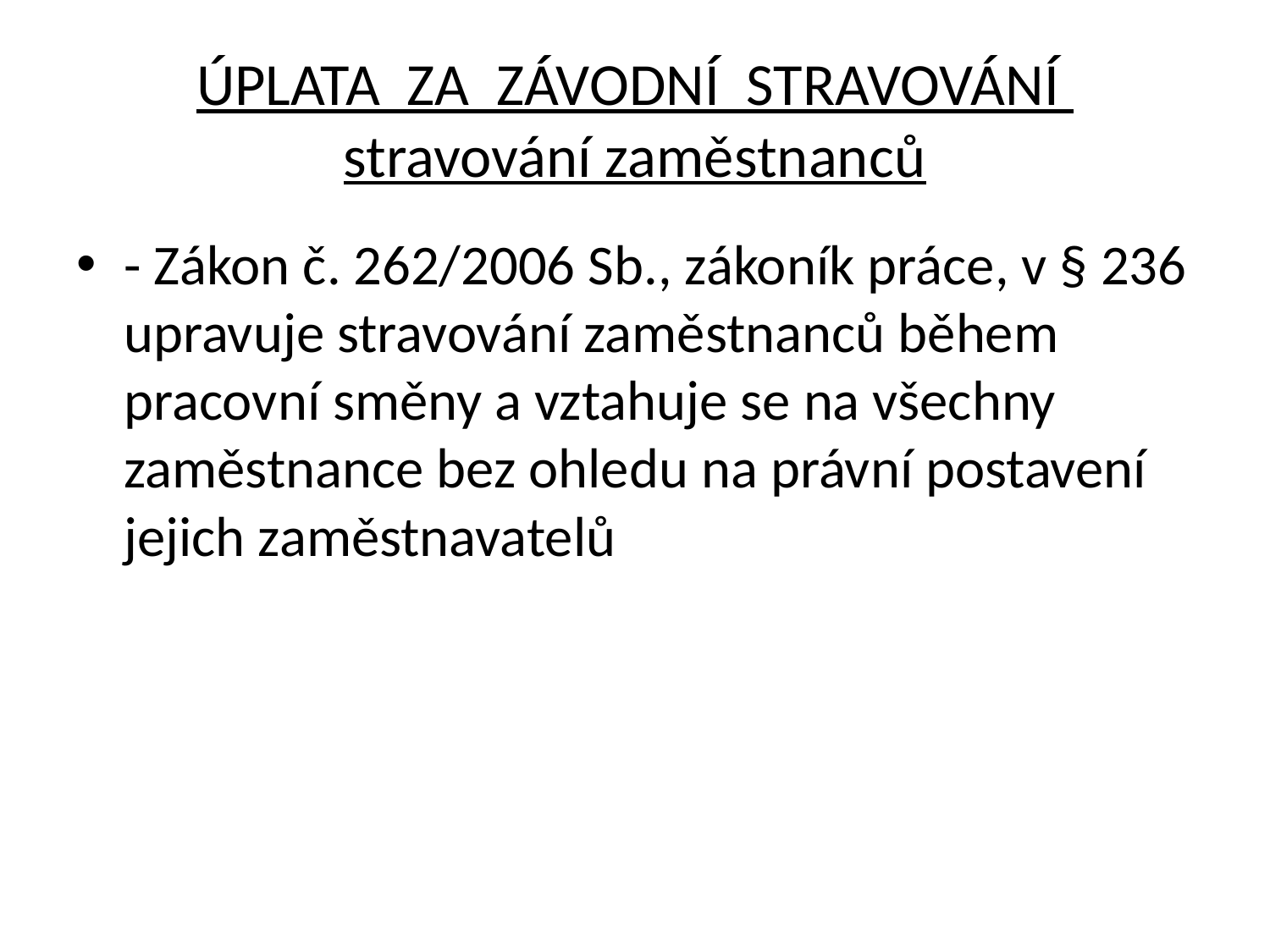

# ÚPLATA  ZA  ZÁVODNÍ  STRAVOVÁNÍ  stravování zaměstnanců
- Zákon č. 262/2006 Sb., zákoník práce, v § 236 upravuje stravování zaměstnanců během pracovní směny a vztahuje se na všechny zaměstnance bez ohledu na právní postavení jejich zaměstnavatelů